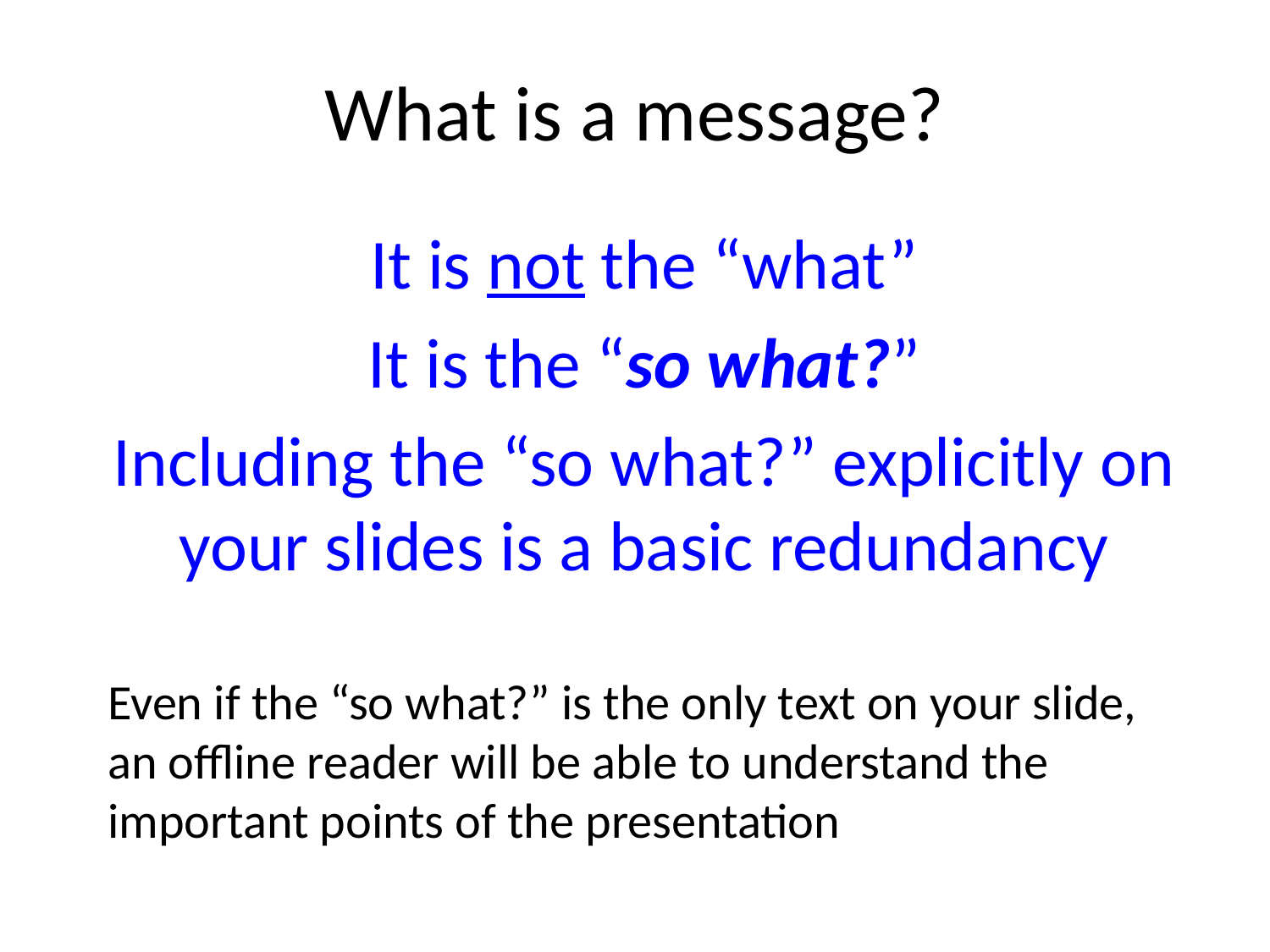

# What is a message?
It is not the “what”
It is the “so what?”
Including the “so what?” explicitly on your slides is a basic redundancy
Even if the “so what?” is the only text on your slide, an offline reader will be able to understand the important points of the presentation